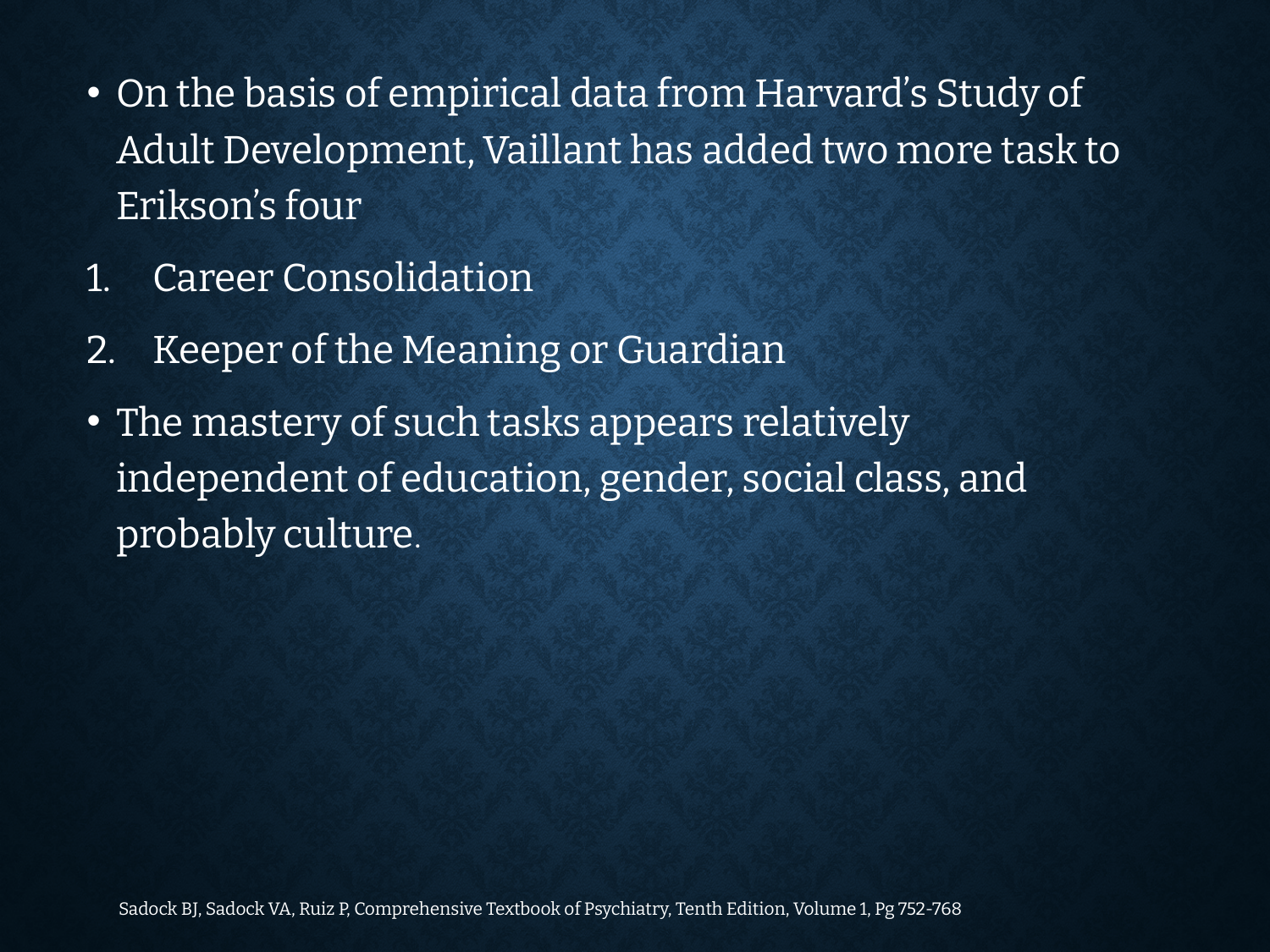

On the basis of empirical data from Harvard’s Study of Adult Development, Vaillant has added two more task to Erikson’s four
Career Consolidation
Keeper of the Meaning or Guardian
The mastery of such tasks appears relatively independent of education, gender, social class, and probably culture.
Sadock BJ, Sadock VA, Ruiz P, Comprehensive Textbook of Psychiatry, Tenth Edition, Volume 1, Pg 752-768